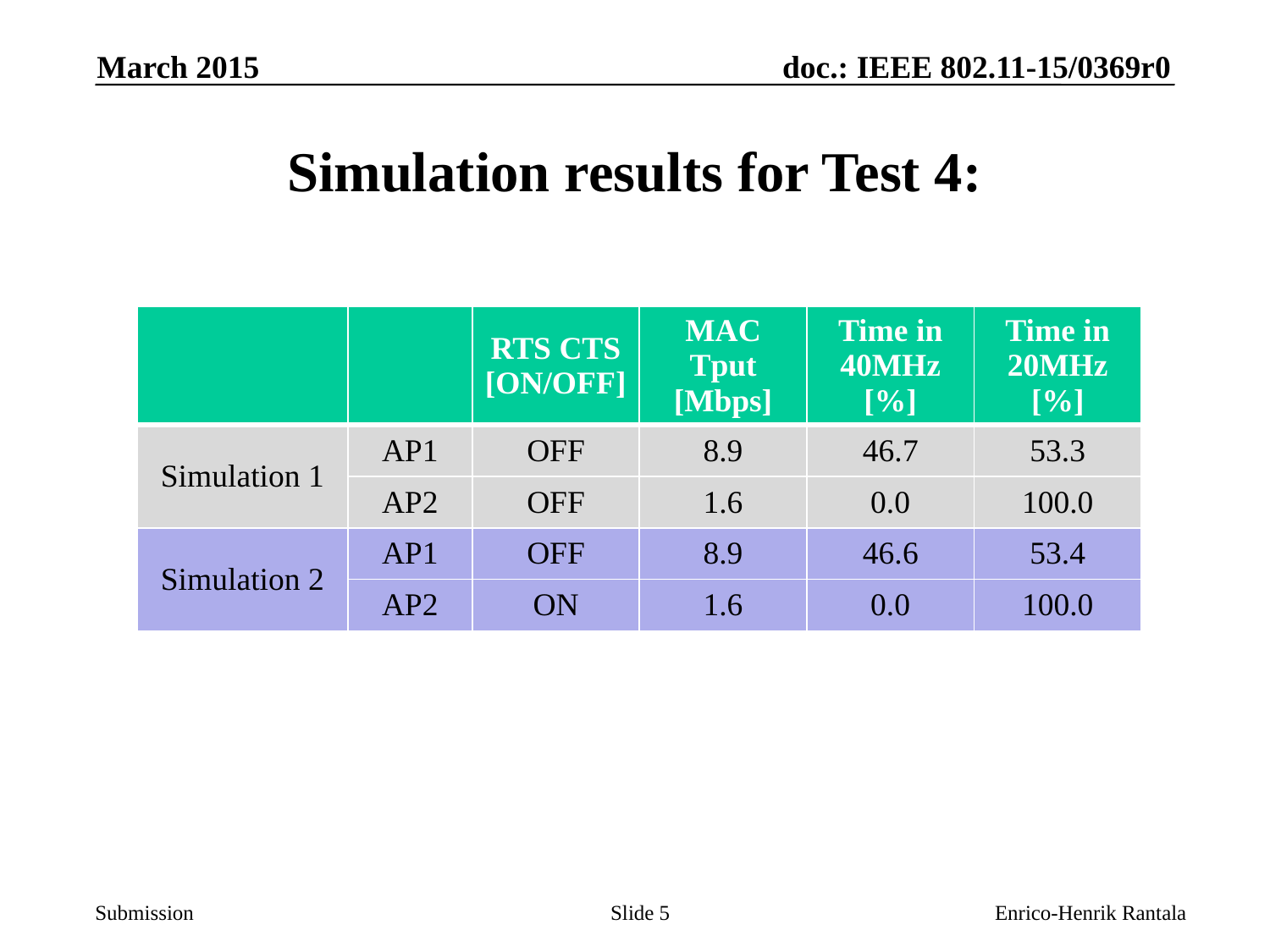

March 2015
# Simulation results for Test 4:
|  |  | RTS CTS [ON/OFF] | MAC Tput [Mbps] | Time in 40MHz [%] | Time in 20MHz [%] |
| --- | --- | --- | --- | --- | --- |
| Simulation 1 | AP1 | OFF | 8.9 | 46.7 | 53.3 |
|  | AP2 | OFF | 1.6 | 0.0 | 100.0 |
| Simulation 2 | AP1 | OFF | 8.9 | 46.6 | 53.4 |
|  | AP2 | ON | 1.6 | 0.0 | 100.0 |
Slide 5
Enrico-Henrik Rantala